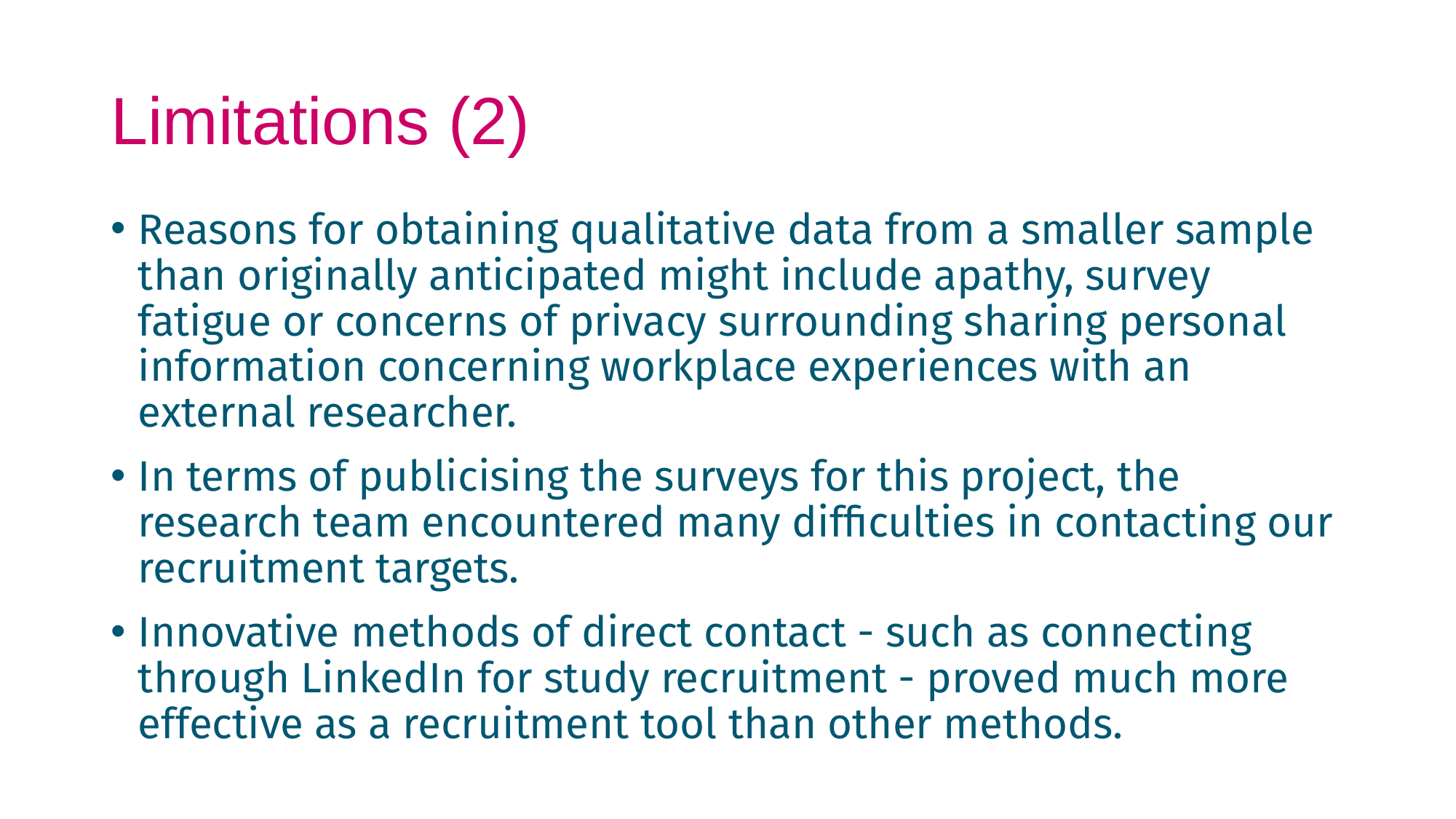

# Limitations (2)
Reasons for obtaining qualitative data from a smaller sample than originally anticipated might include apathy, survey fatigue or concerns of privacy surrounding sharing personal information concerning workplace experiences with an external researcher.
In terms of publicising the surveys for this project, the research team encountered many difficulties in contacting our recruitment targets.
Innovative methods of direct contact - such as connecting through LinkedIn for study recruitment - proved much more effective as a recruitment tool than other methods.